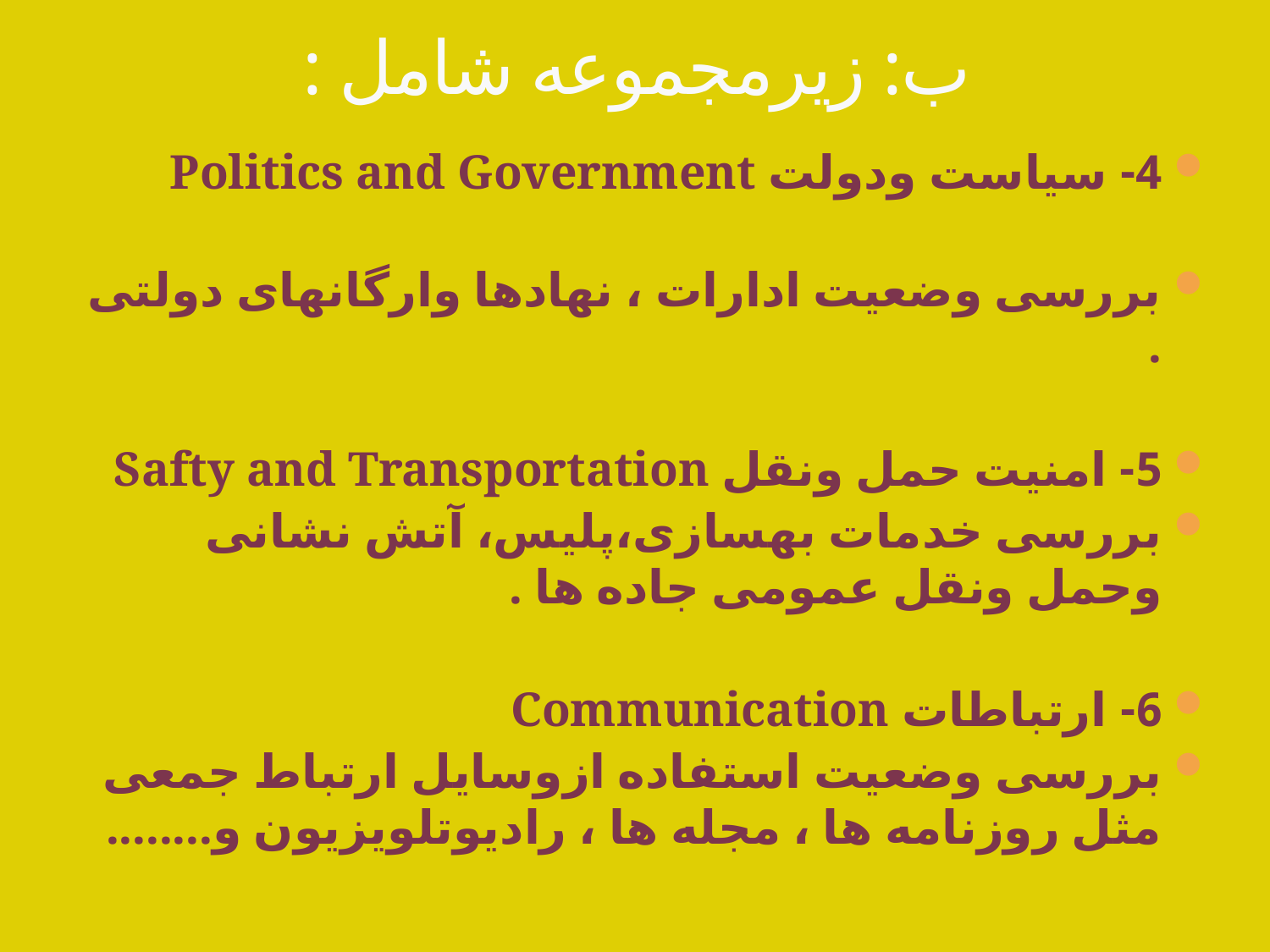

# ب: زیرمجموعه شامل :
4- سیاست ودولت Politics and Government
بررسی وضعیت ادارات ، نهادها وارگانهای دولتی .

5- امنیت حمل ونقل Safty and Transportation
بررسی خدمات بهسازی،پلیس، آتش نشانی وحمل ونقل عمومی جاده ها .

6- ارتباطات Communication
بررسی وضعیت استفاده ازوسایل ارتباط جمعی مثل روزنامه ها ، مجله ها ، رادیوتلویزیون و........